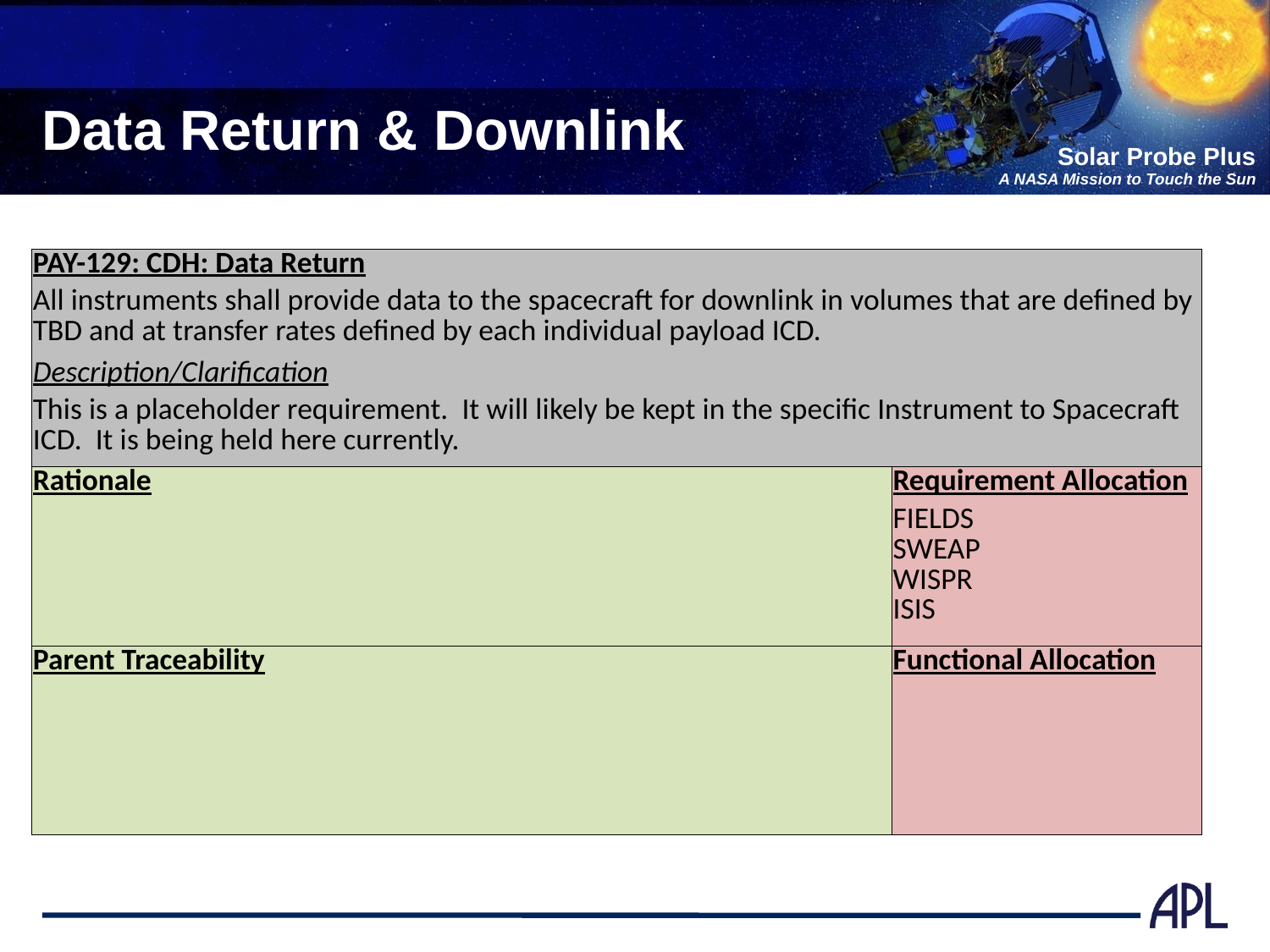

# Data Return & Downlink
| PAY-129: CDH: Data Return |  |
| --- | --- |
| All instruments shall provide data to the spacecraft for downlink in volumes that are defined by TBD and at transfer rates defined by each individual payload ICD. |  |
| Description/Clarification |  |
| This is a placeholder requirement. It will likely be kept in the specific Instrument to Spacecraft ICD. It is being held here currently. |  |
| Rationale | Requirement Allocation |
|  | FIELDS SWEAP WISPR ISIS |
| Parent Traceability | Functional Allocation |
|  |  |